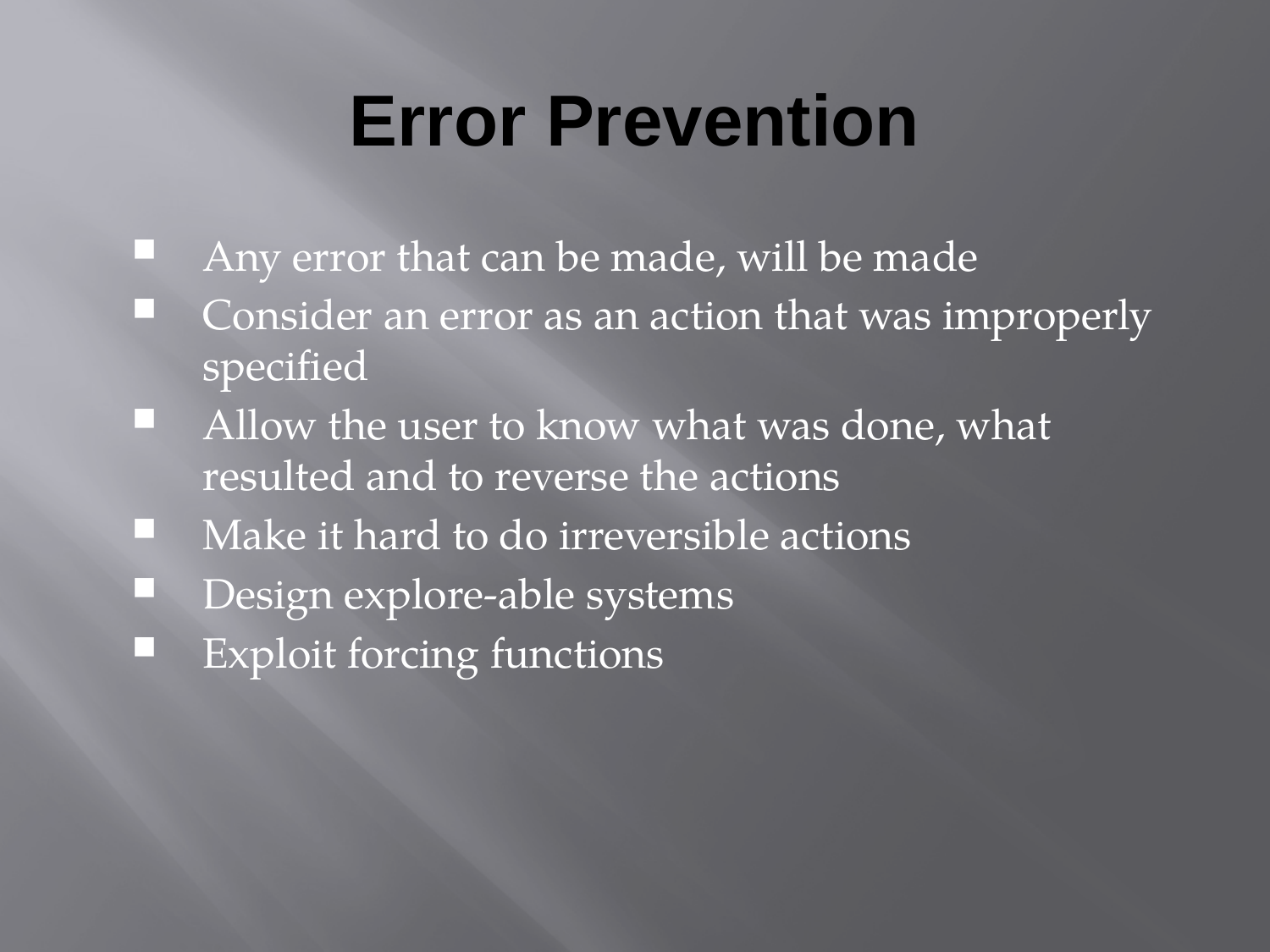

# Error Prevention
Any error that can be made, will be made
Consider an error as an action that was improperly specified
Allow the user to know what was done, what resulted and to reverse the actions
Make it hard to do irreversible actions
Design explore-able systems
Exploit forcing functions